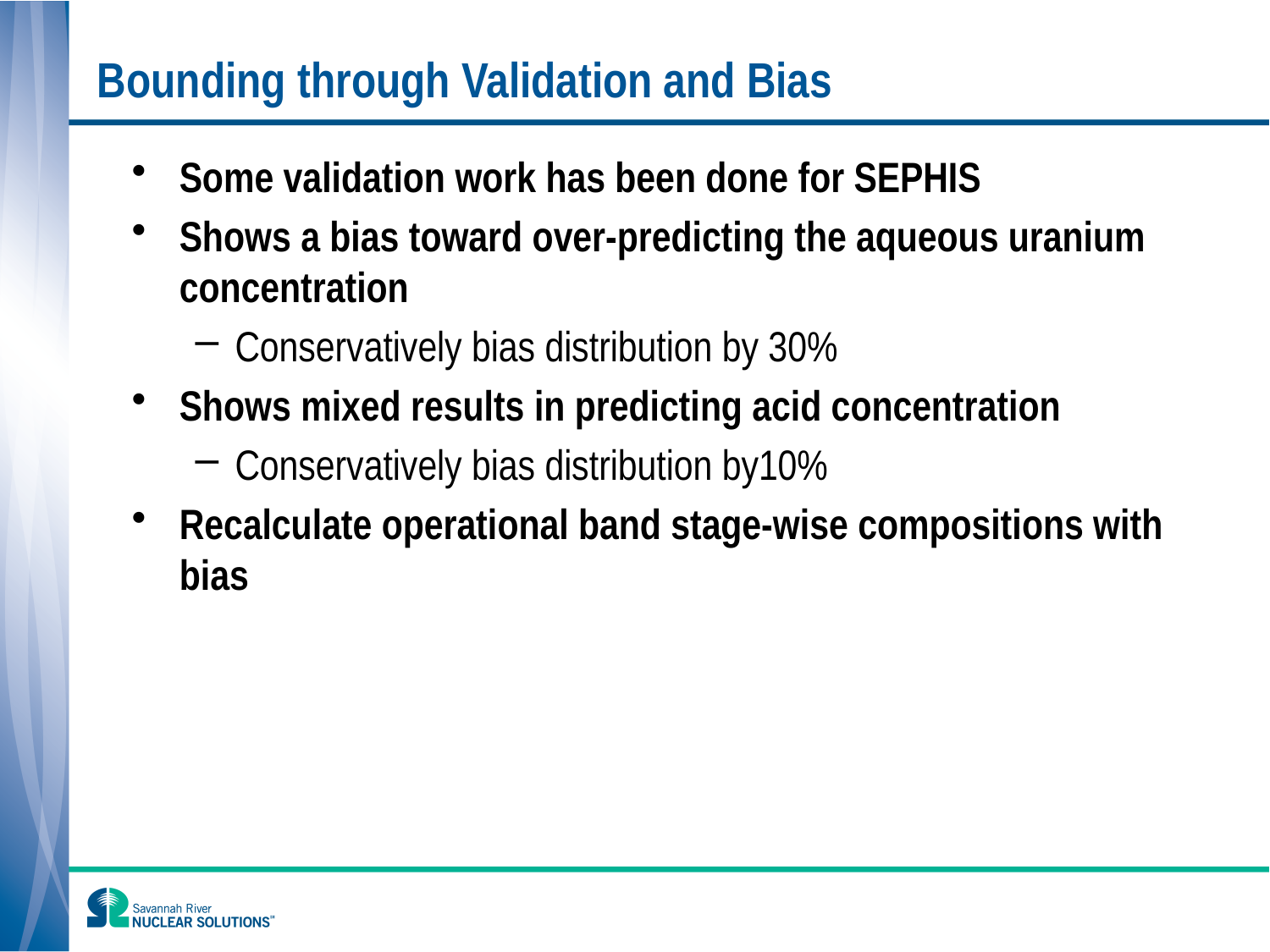

# Bounding through Validation and Bias
Some validation work has been done for SEPHIS
Shows a bias toward over-predicting the aqueous uranium concentration
Conservatively bias distribution by 30%
Shows mixed results in predicting acid concentration
Conservatively bias distribution by10%
Recalculate operational band stage-wise compositions with bias